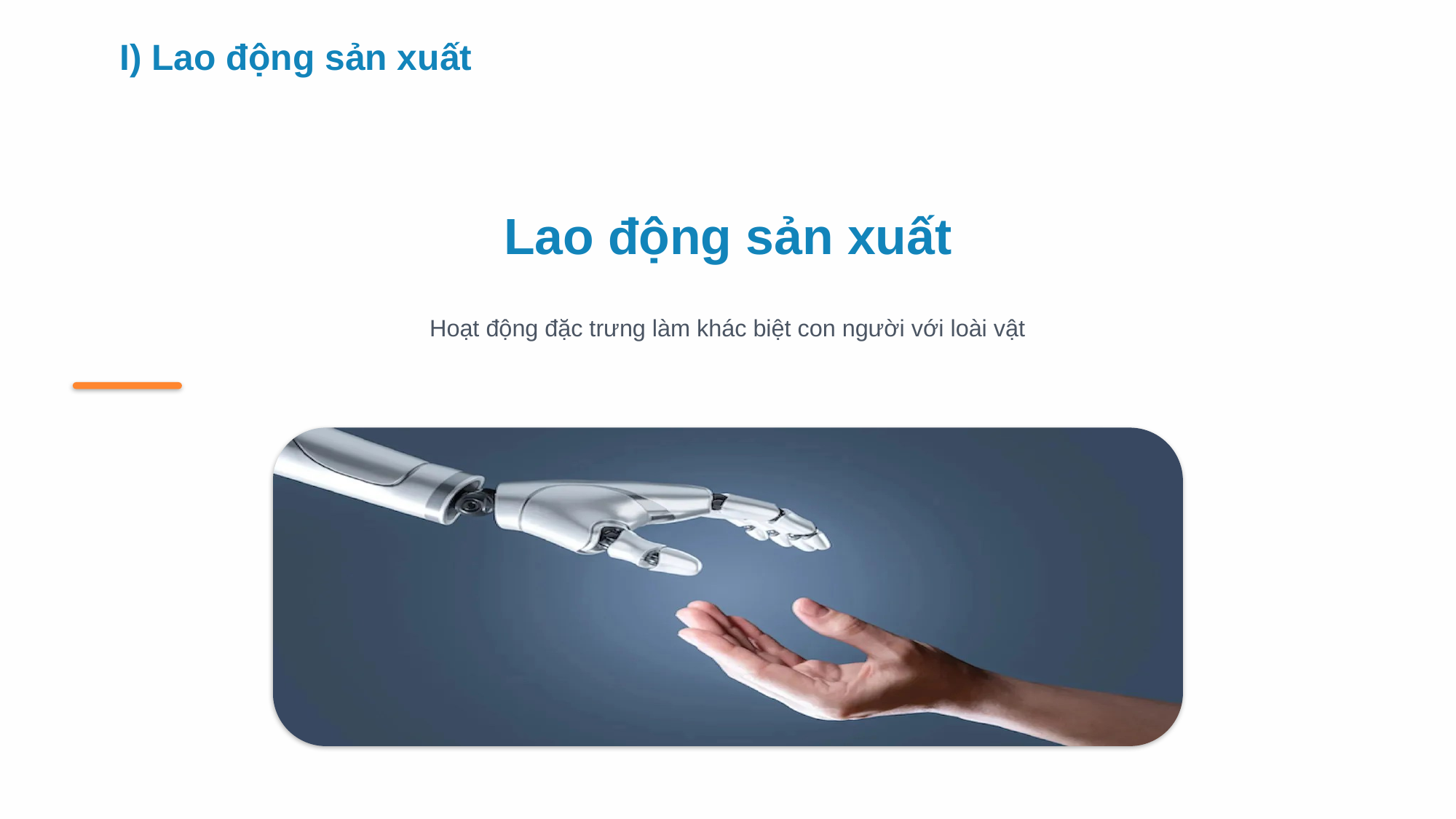

I) Lao động sản xuất
Lao động sản xuất
Hoạt động đặc trưng làm khác biệt con người với loài vật